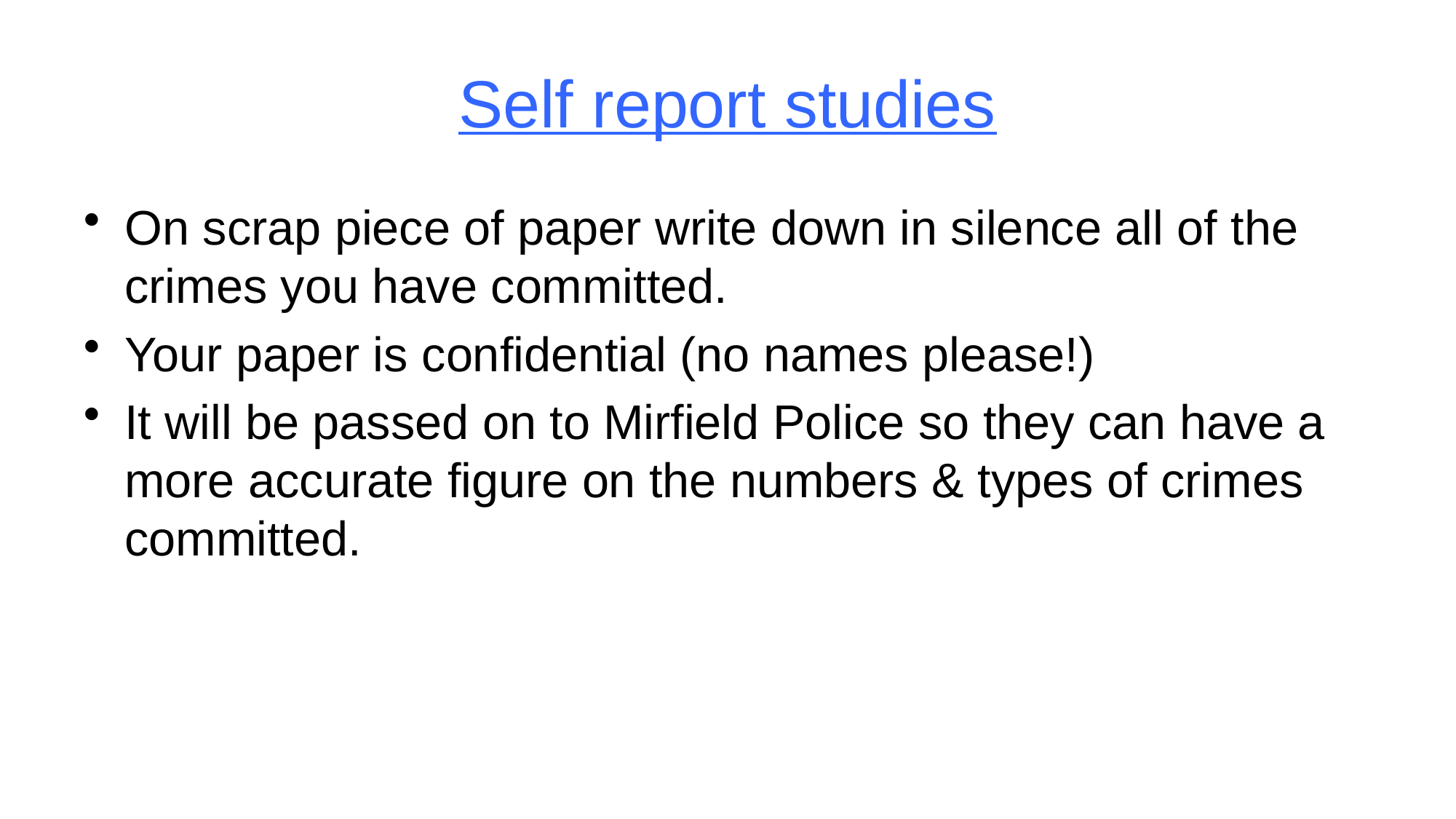

# Self report studies
On scrap piece of paper write down in silence all of the crimes you have committed.
Your paper is confidential (no names please!)
It will be passed on to Mirfield Police so they can have a more accurate figure on the numbers & types of crimes committed.